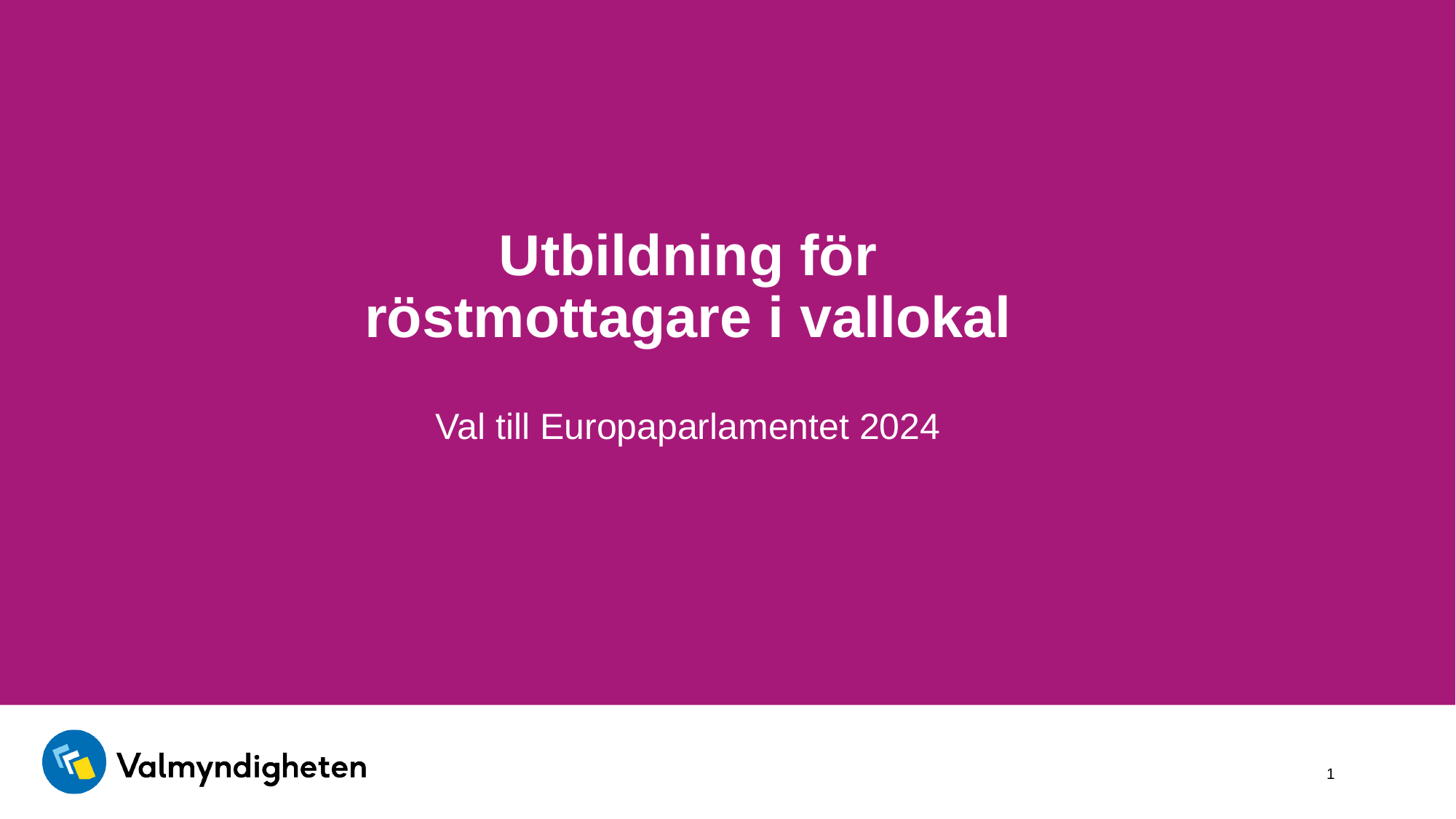

# Utbildning för röstmottagare i vallokal
Val till Europaparlamentet 2024

1